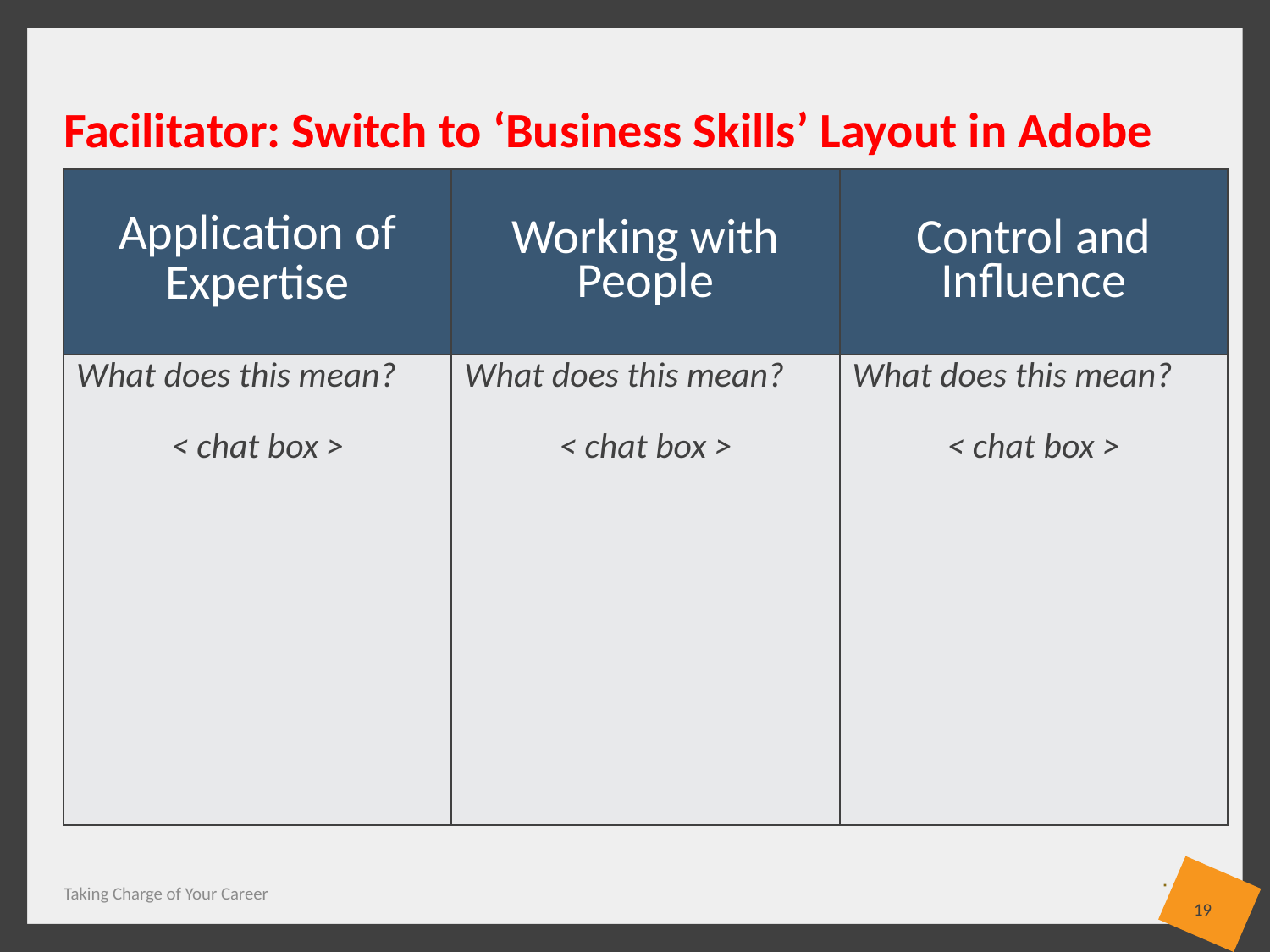

# Facilitator: Switch to ‘Business Skills’ Layout in Adobe
| Application of Expertise | Working with People | Control and Influence |
| --- | --- | --- |
| What does this mean? < chat box > | What does this mean? < chat box > | What does this mean? < chat box > |
Taking Charge of Your Career
19